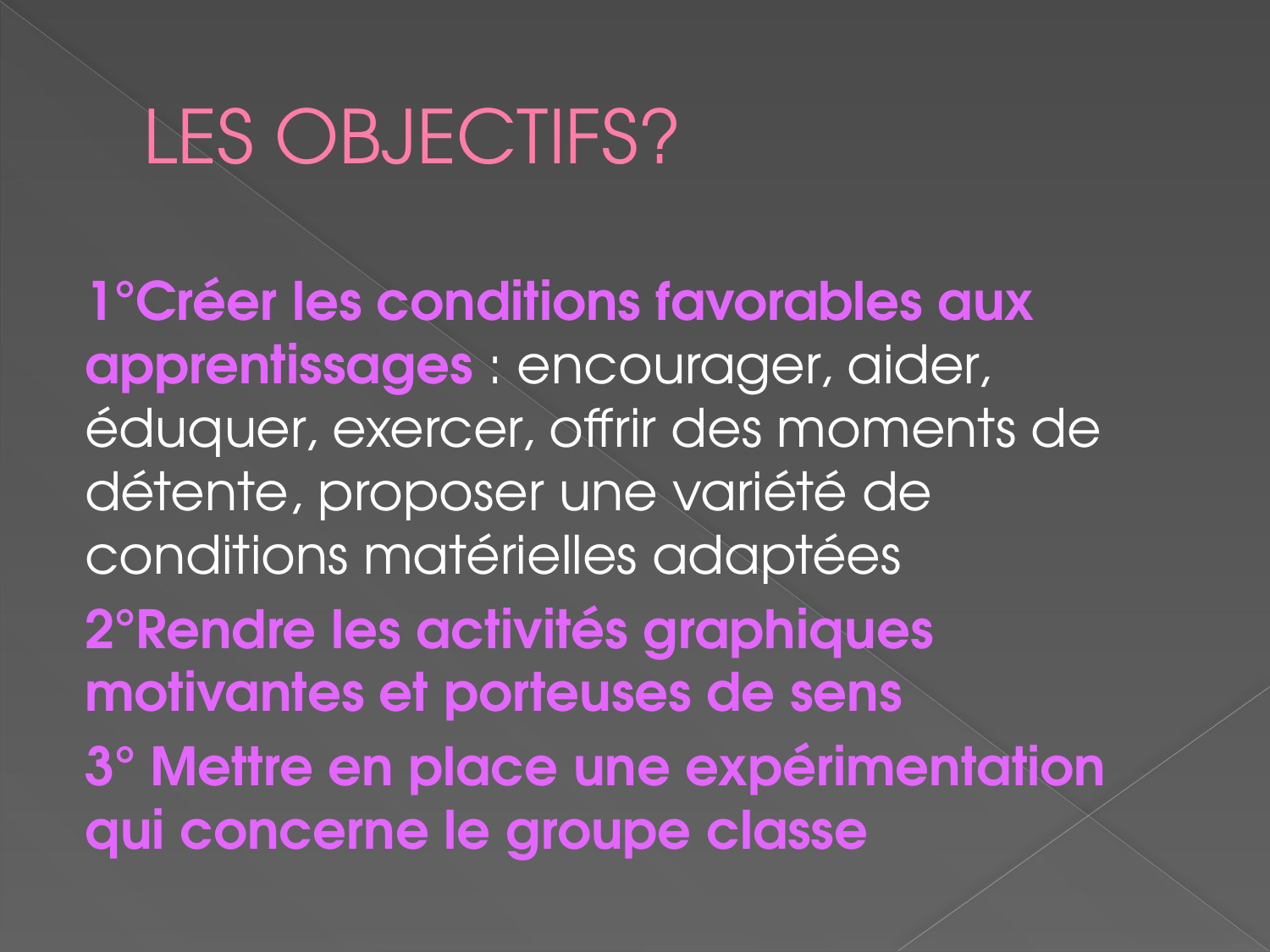

# LES OBJECTIFS?
1°Créer les conditions favorables aux apprentissages : encourager, aider, éduquer, exercer, offrir des moments de détente, proposer une variété de conditions matérielles adaptées
2°Rendre les activités graphiques motivantes et porteuses de sens
3° Mettre en place une expérimentation qui concerne le groupe classe